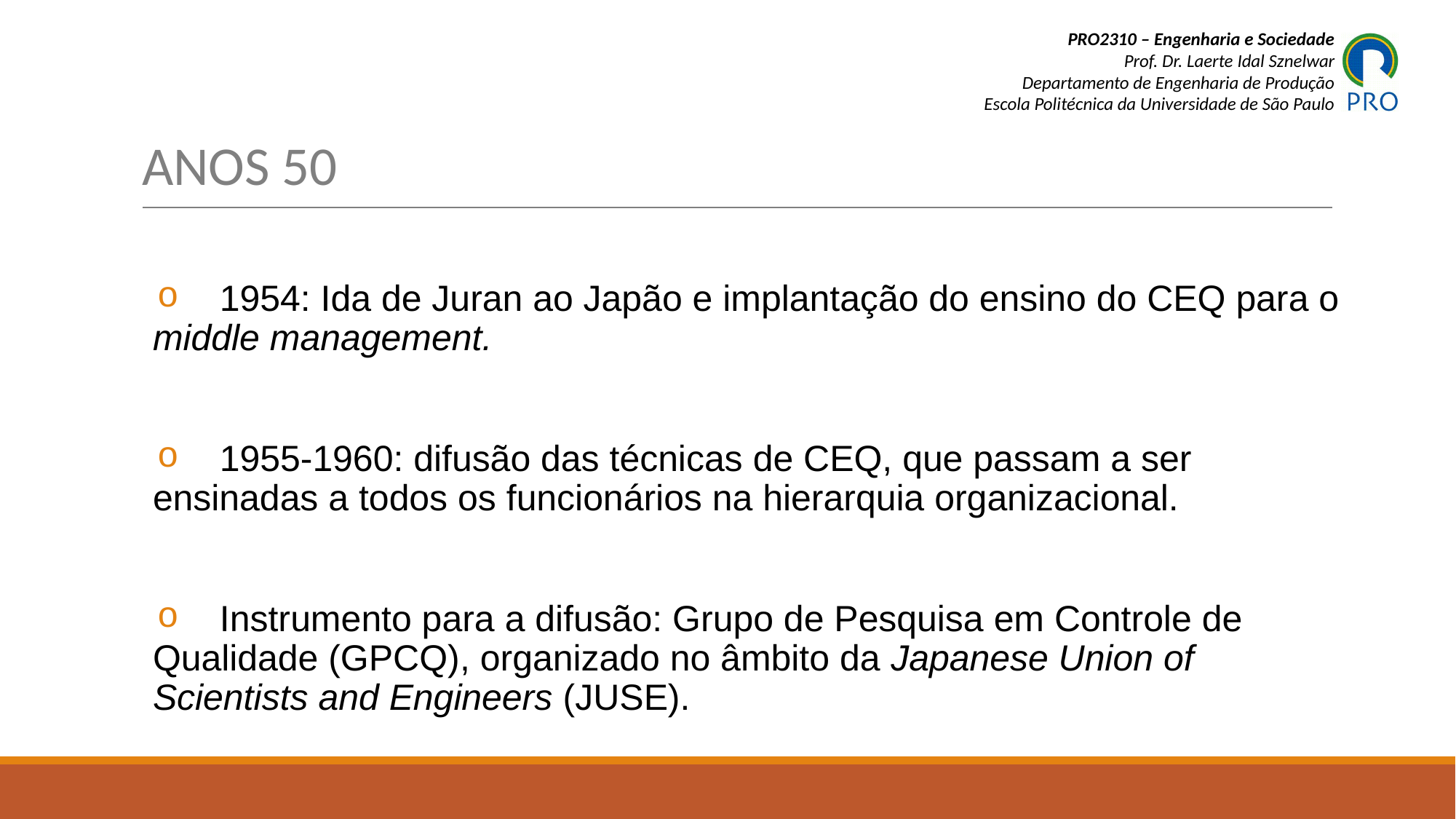

# ANOS 50

    1954: Ida de Juran ao Japão e implantação do ensino do CEQ para o middle management.

    1955-1960: difusão das técnicas de CEQ, que passam a ser ensinadas a todos os funcionários na hierarquia organizacional.

    Instrumento para a difusão: Grupo de Pesquisa em Controle de Qualidade (GPCQ), organizado no âmbito da Japanese Union of Scientists and Engineers (JUSE).